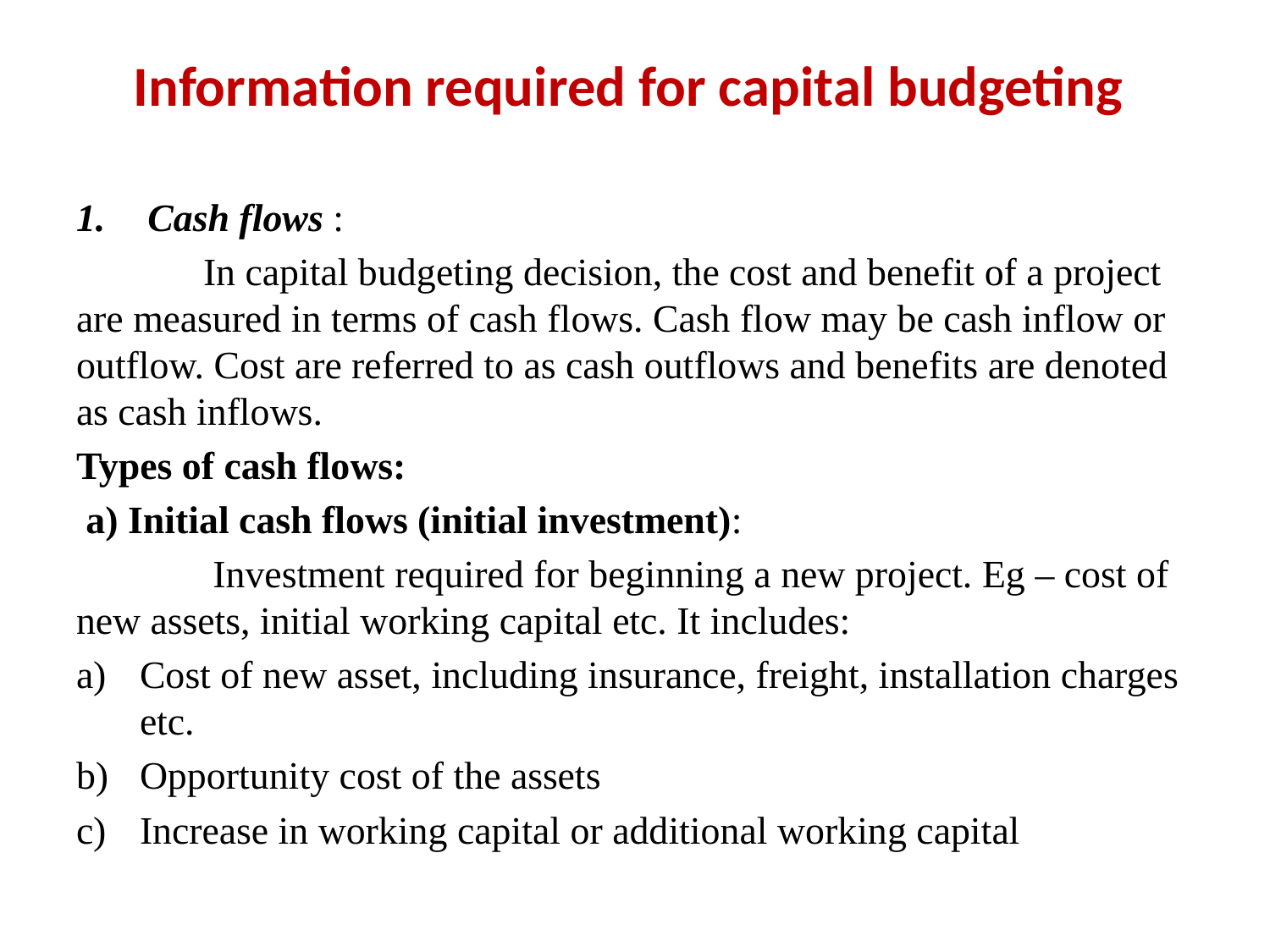

# Information required for capital budgeting
Cash flows :
	In capital budgeting decision, the cost and benefit of a project are measured in terms of cash flows. Cash flow may be cash inflow or outflow. Cost are referred to as cash outflows and benefits are denoted as cash inflows.
Types of cash flows:
 a) Initial cash flows (initial investment):
	 Investment required for beginning a new project. Eg – cost of new assets, initial working capital etc. It includes:
Cost of new asset, including insurance, freight, installation charges etc.
Opportunity cost of the assets
Increase in working capital or additional working capital